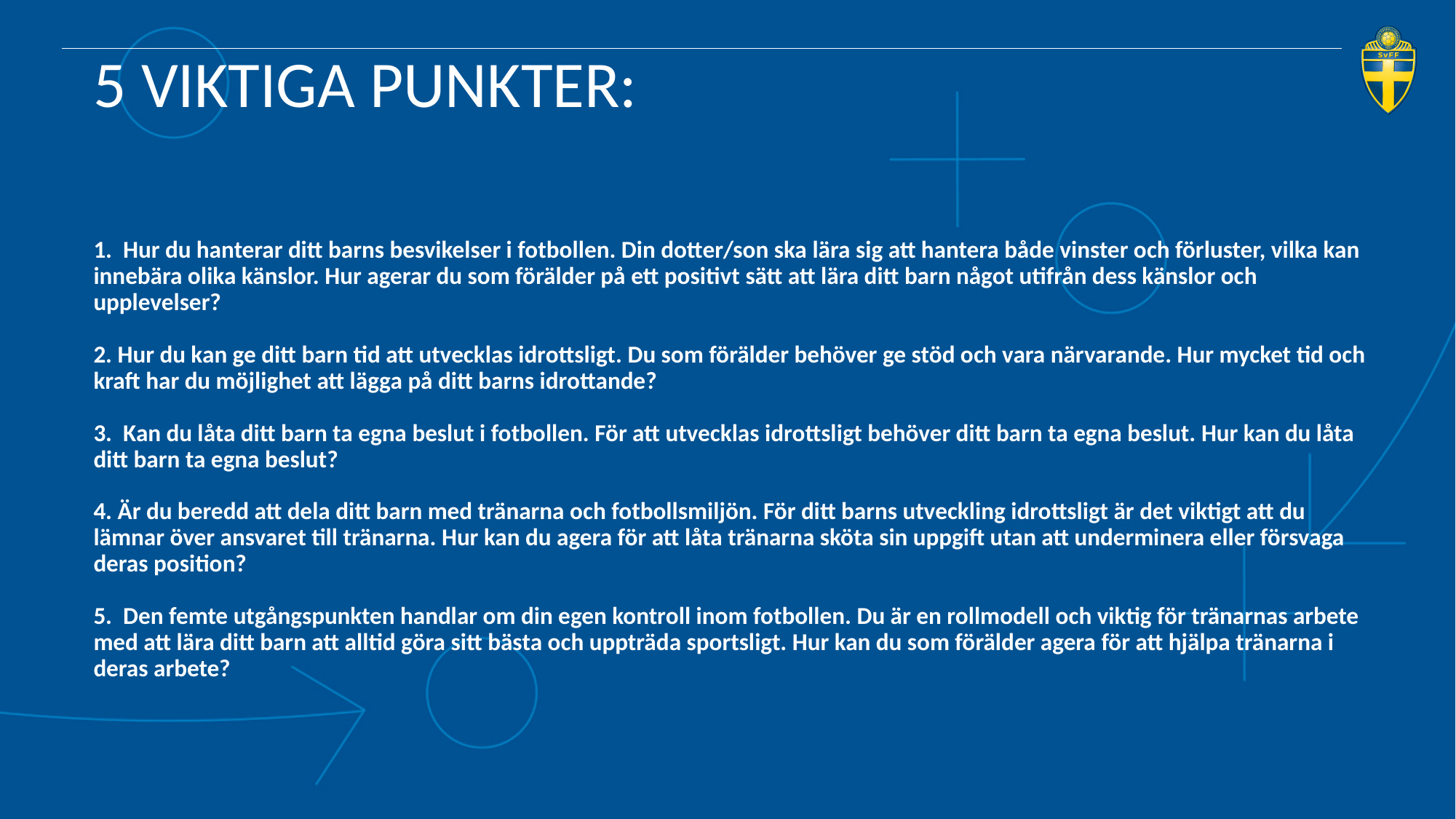

5 VIKTIGA PUNKTER:
# 1.  Hur du hanterar ditt barns besvikelser i fotbollen. Din dotter/son ska lära sig att hantera både vinster och förluster, vilka kan innebära olika känslor. Hur agerar du som förälder på ett positivt sätt att lära ditt barn något utifrån dess känslor och upplevelser? 2. Hur du kan ge ditt barn tid att utvecklas idrottsligt. Du som förälder behöver ge stöd och vara närvarande. Hur mycket tid och kraft har du möjlighet att lägga på ditt barns idrottande? 3.  Kan du låta ditt barn ta egna beslut i fotbollen. För att utvecklas idrottsligt behöver ditt barn ta egna beslut. Hur kan du låta ditt barn ta egna beslut? 4. Är du beredd att dela ditt barn med tränarna och fotbollsmiljön. För ditt barns utveckling idrottsligt är det viktigt att du lämnar över ansvaret till tränarna. Hur kan du agera för att låta tränarna sköta sin uppgift utan att underminera eller försvaga deras position? 5.  Den femte utgångspunkten handlar om din egen kontroll inom fotbollen. Du är en rollmodell och viktig för tränarnas arbete med att lära ditt barn att alltid göra sitt bästa och uppträda sportsligt. Hur kan du som förälder agera för att hjälpa tränarna i deras arbete?